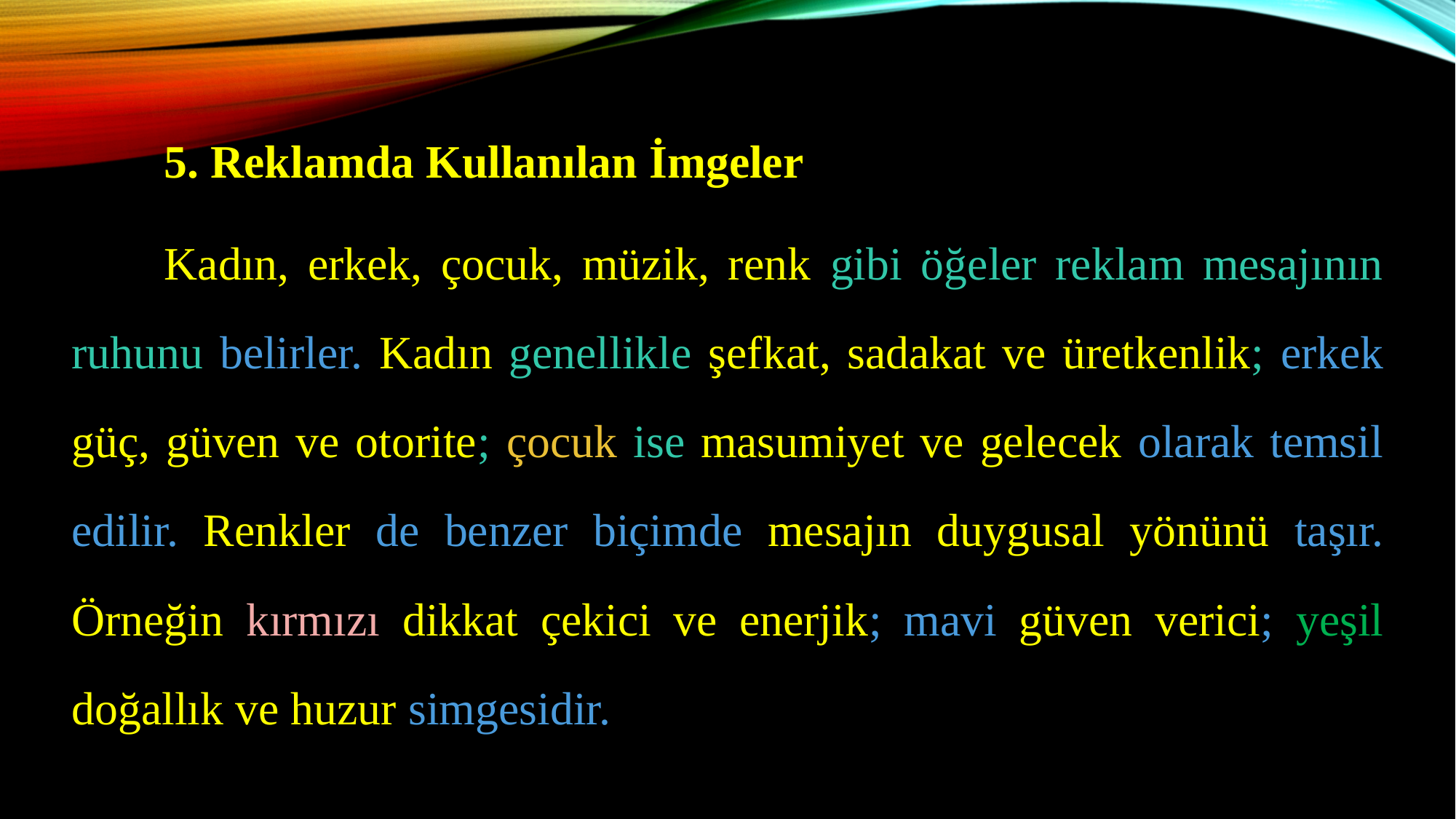

5. Reklamda Kullanılan İmgeler
	Kadın, erkek, çocuk, müzik, renk gibi öğeler reklam mesajının ruhunu belirler. Kadın genellikle şefkat, sadakat ve üretkenlik; erkek güç, güven ve otorite; çocuk ise masumiyet ve gelecek olarak temsil edilir. Renkler de benzer biçimde mesajın duygusal yönünü taşır. Örneğin kırmızı dikkat çekici ve enerjik; mavi güven verici; yeşil doğallık ve huzur simgesidir.